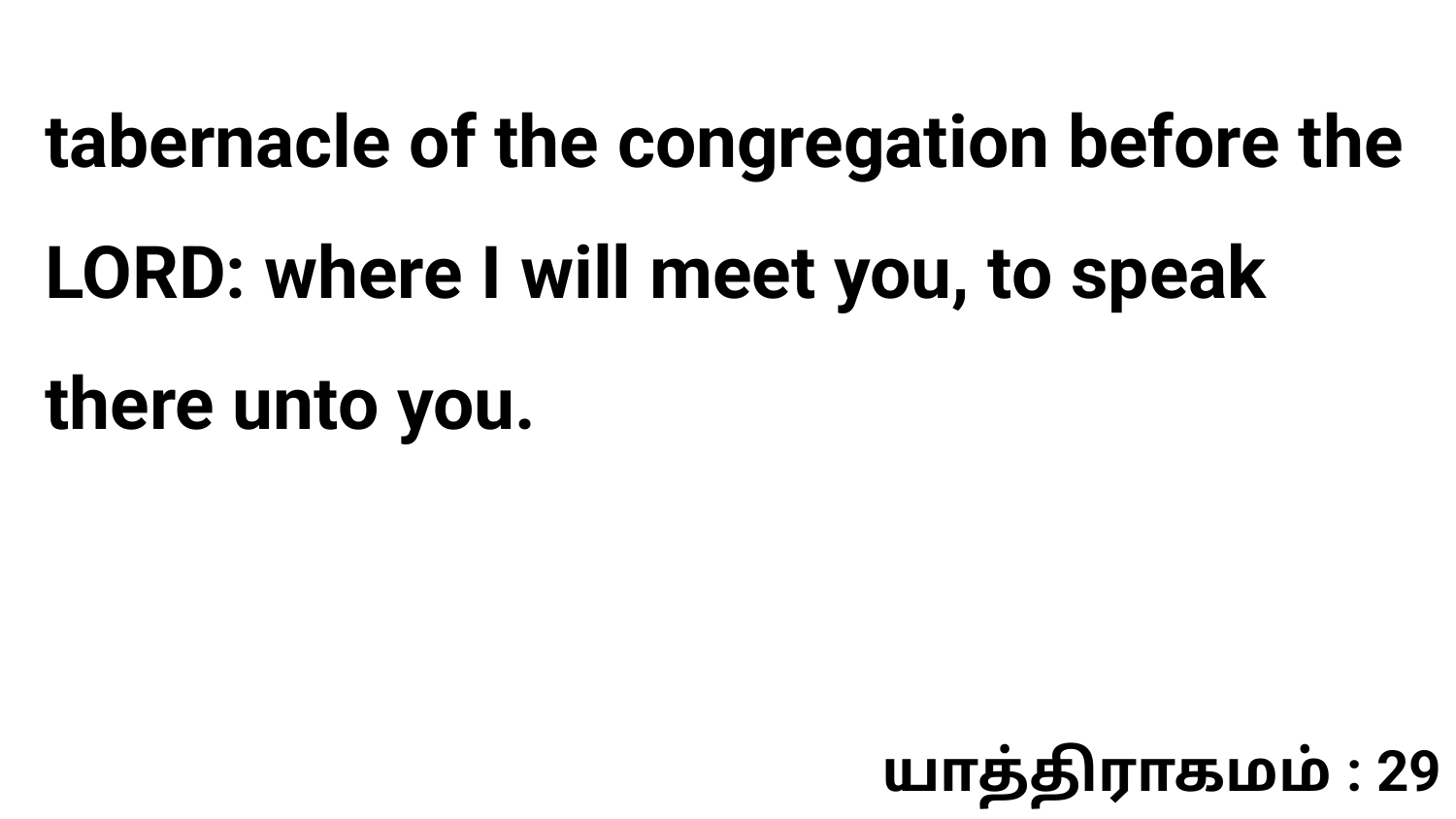

tabernacle of the congregation before the LORD: where I will meet you, to speak there unto you.
யாத்திராகமம் : 29